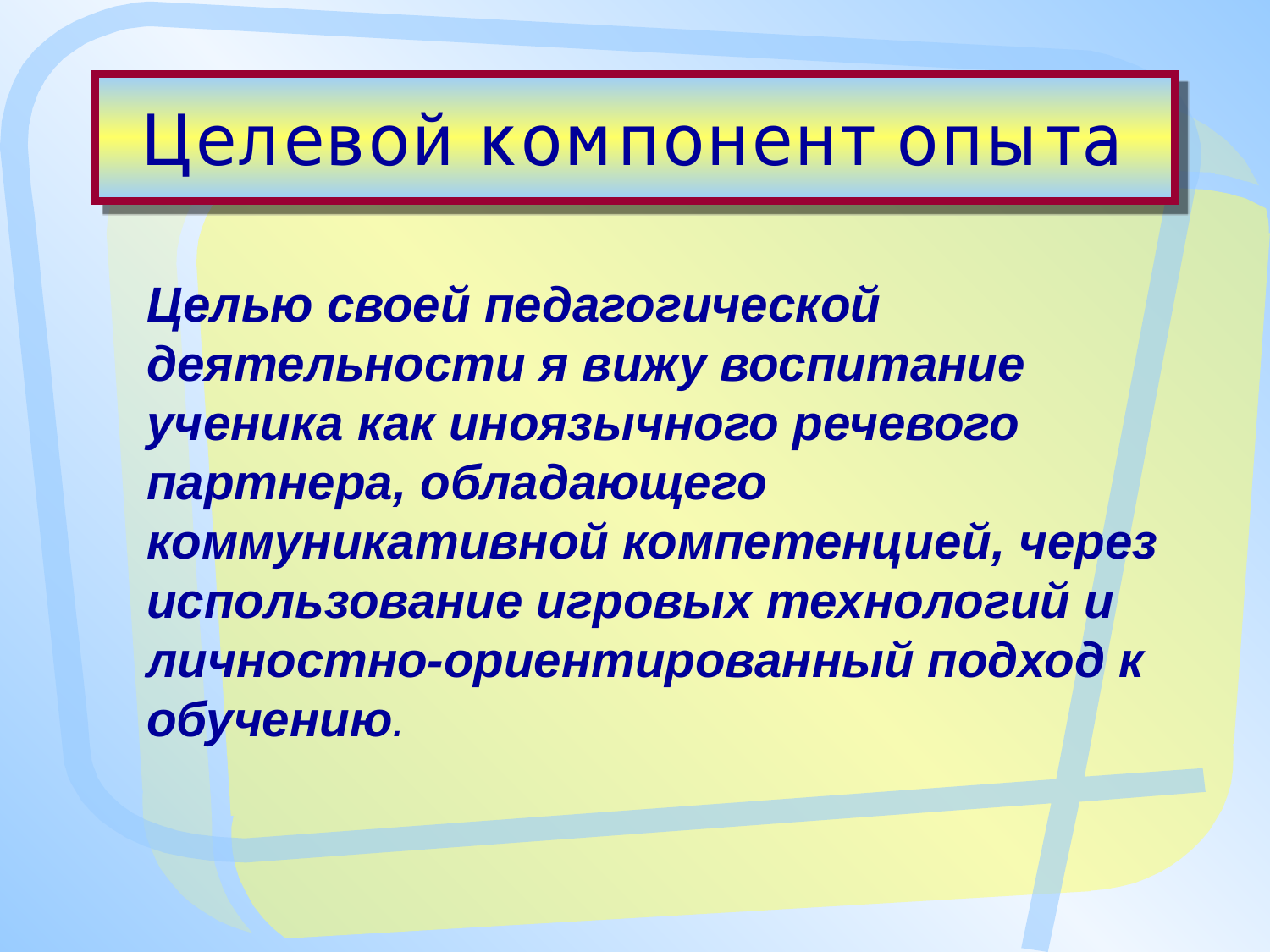

# Целевой компонент опыта
	Целью своей педагогической деятельности я вижу воспитание ученика как иноязычного речевого партнера, обладающего коммуникативной компетенцией, через использование игровых технологий и личностно-ориентированный подход к обучению.